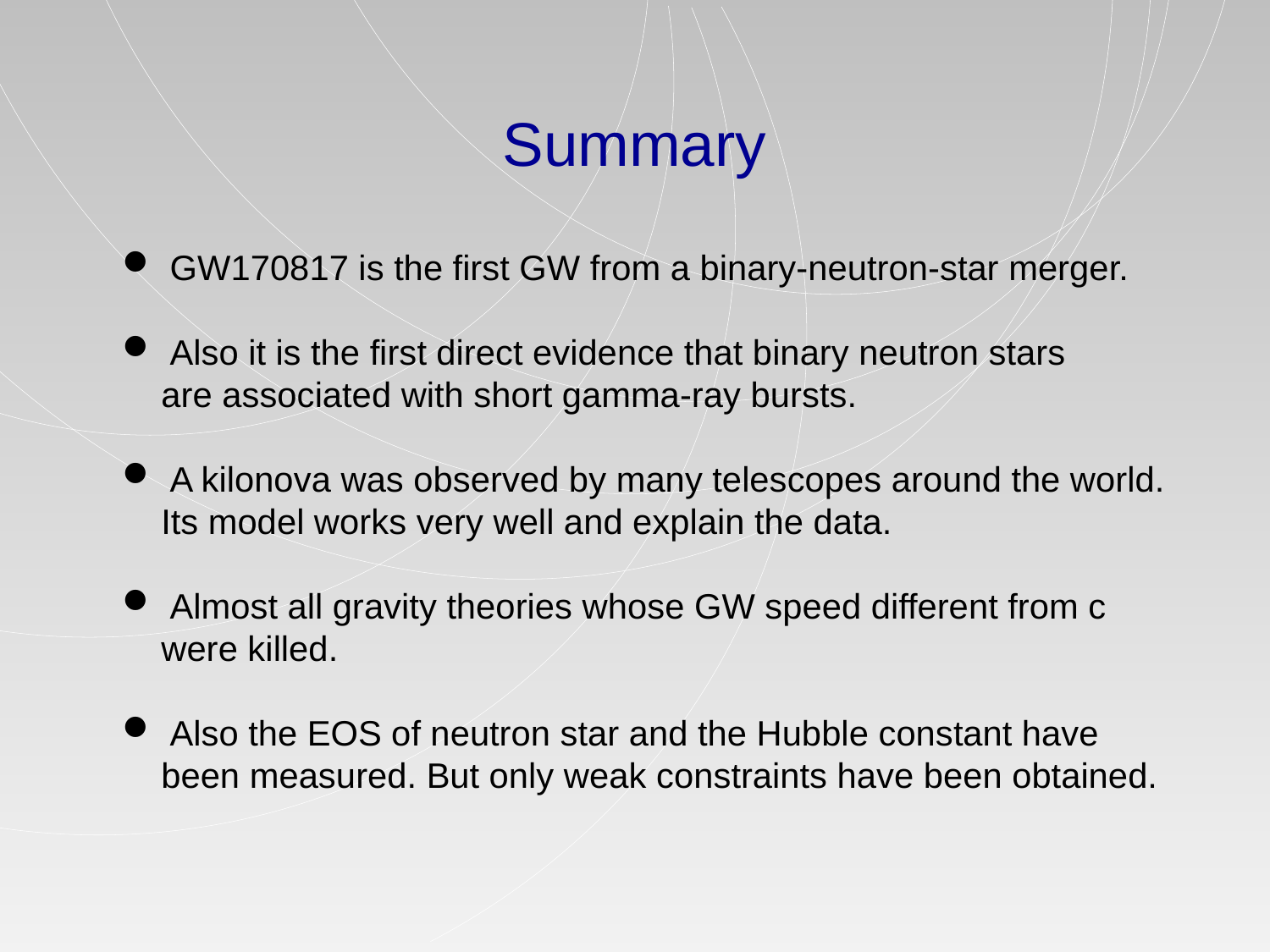

# Summary
GW170817 is the first GW from a binary-neutron-star merger.

Also it is the first direct evidence that binary neutron stars
    are associated with short gamma-ray bursts.

A kilonova was observed by many telescopes around the world.
    Its model works very well and explain the data.

Almost all gravity theories whose GW speed different from c
    were killed.

Also the EOS of neutron star and the Hubble constant have
    been measured. But only weak constraints have been obtained.